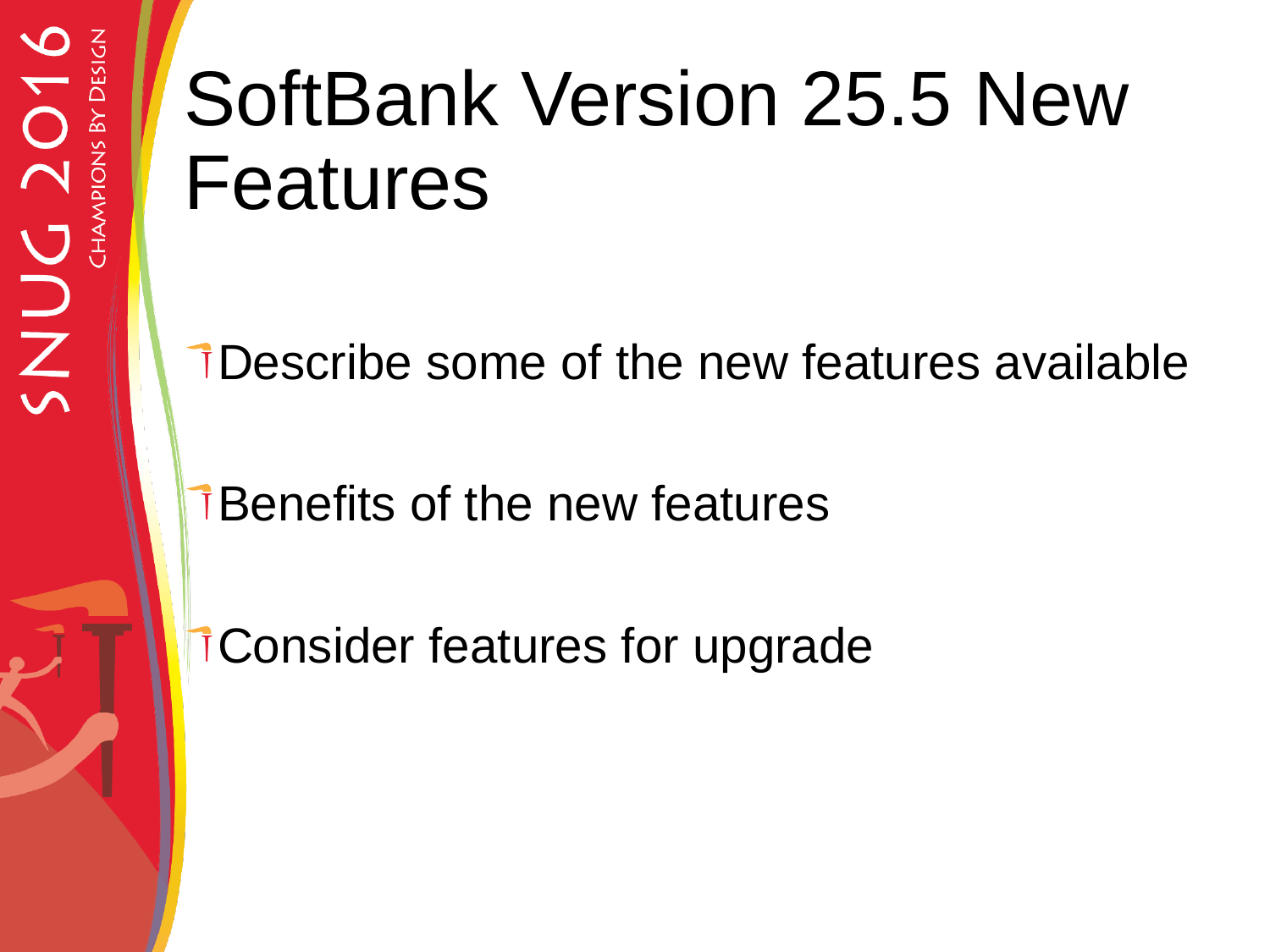

# SoftBank Version 25.5 New Features

Describe some of the new features available

Benefits of the new features

Consider features for upgrade